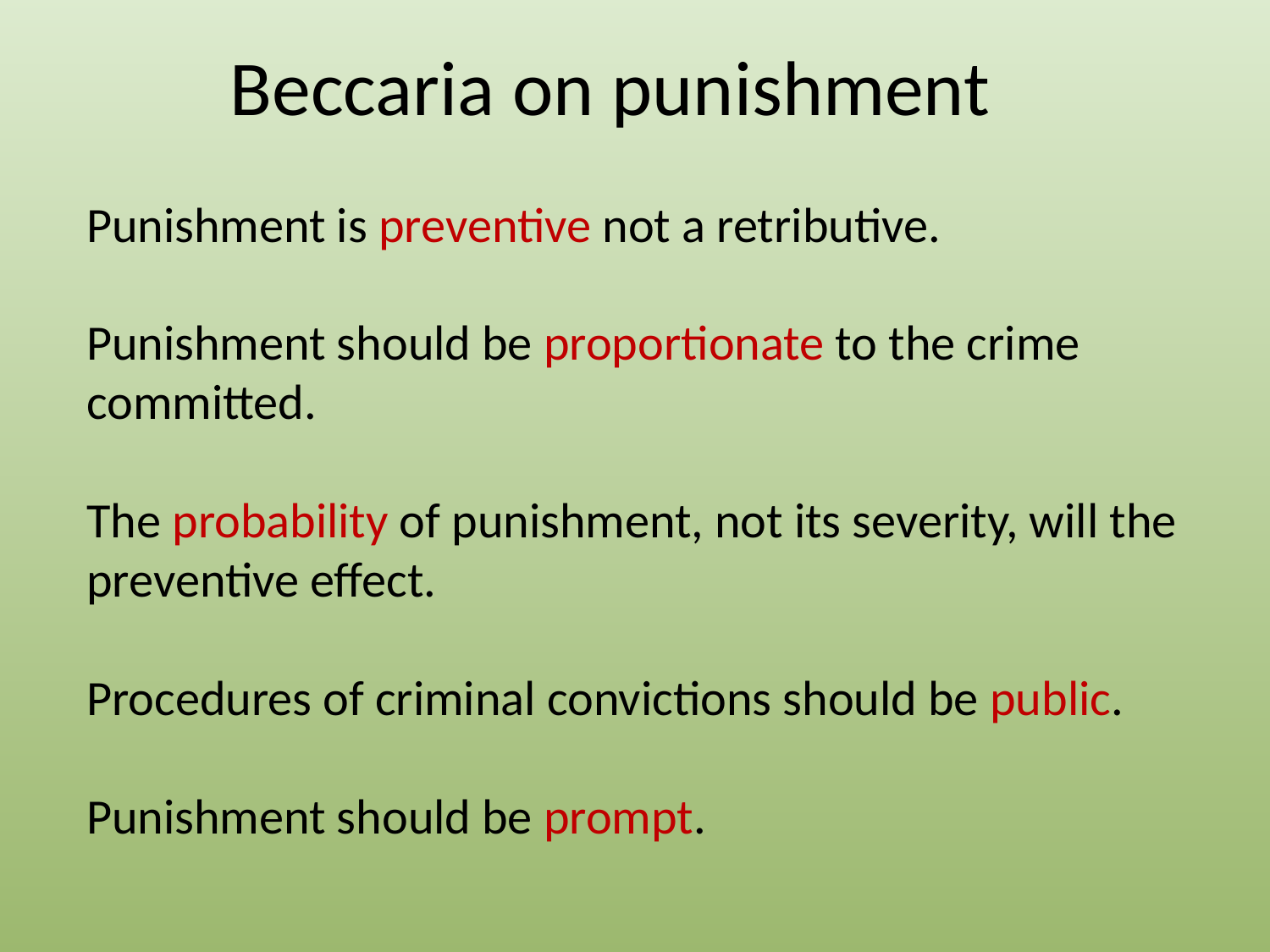

Beccaria on punishment
# Punishment is preventive not a retributive. Punishment should be proportionate to the crime committed. The probability of punishment, not its severity, will the preventive effect. Procedures of criminal convictions should be public. Punishment should be prompt.